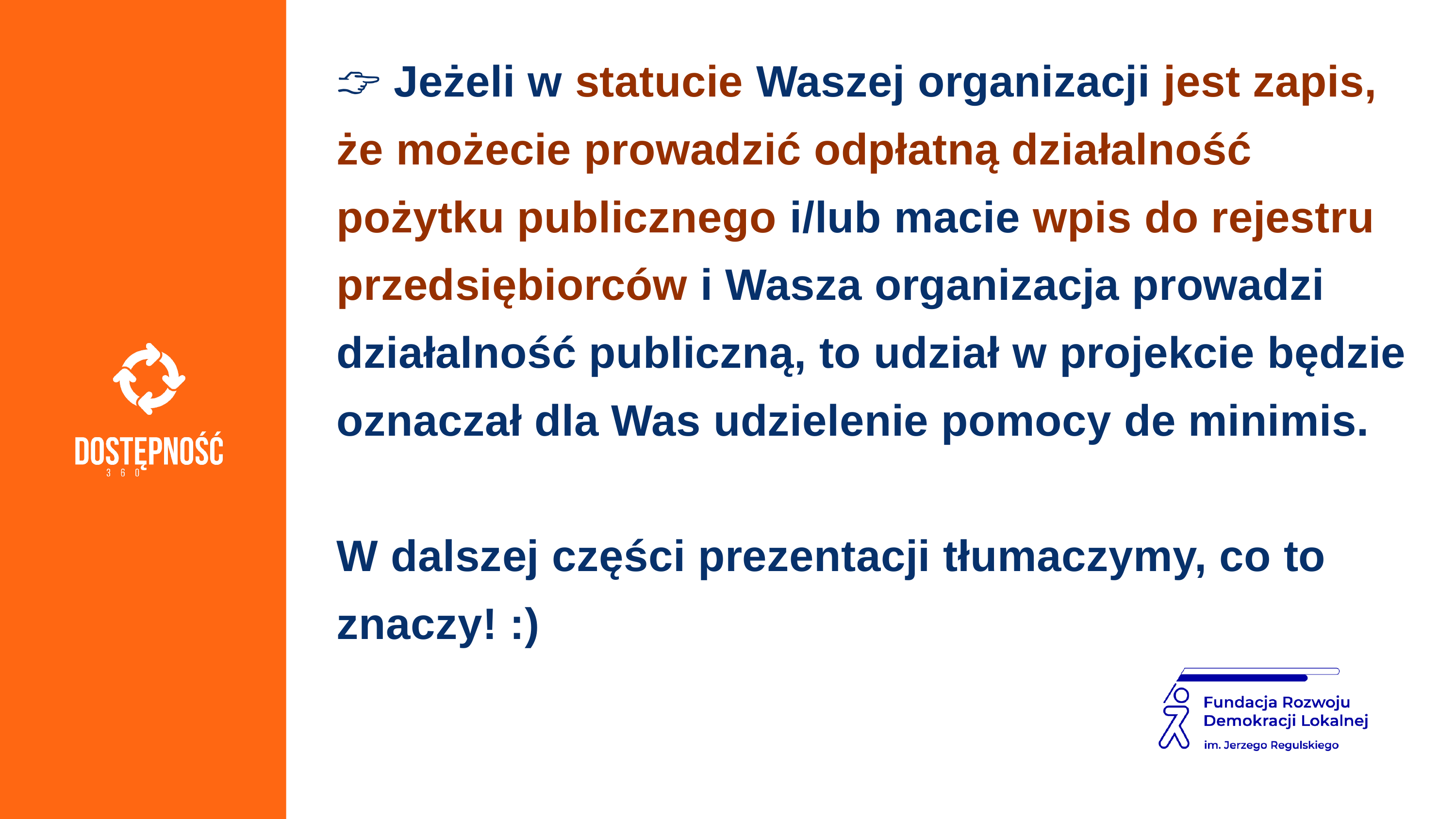

👉 Jeżeli w statucie Waszej organizacji jest zapis, że możecie prowadzić odpłatną działalność pożytku publicznego i/lub macie wpis do rejestru przedsiębiorców i Wasza organizacja prowadzi działalność publiczną, to udział w projekcie będzie oznaczał dla Was udzielenie pomocy de minimis.

W dalszej części prezentacji tłumaczymy, co to znaczy! :)